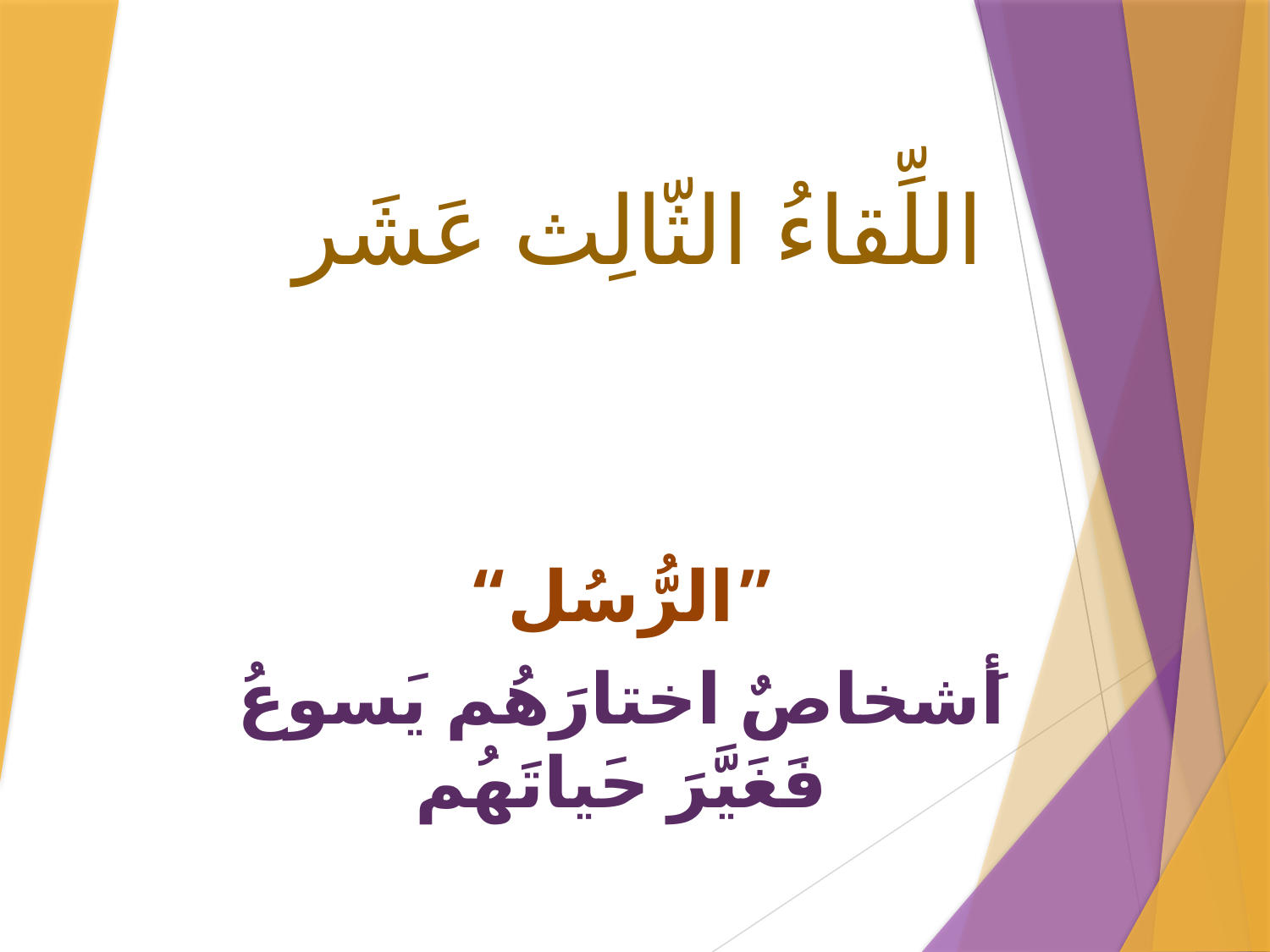

# اللِّقاءُ الثّالِث عَشَر

”الرُّسُل“
أَشخاصٌ اختارَهُم يَسوعُ فَغَيَّرَ حَياتَهُم